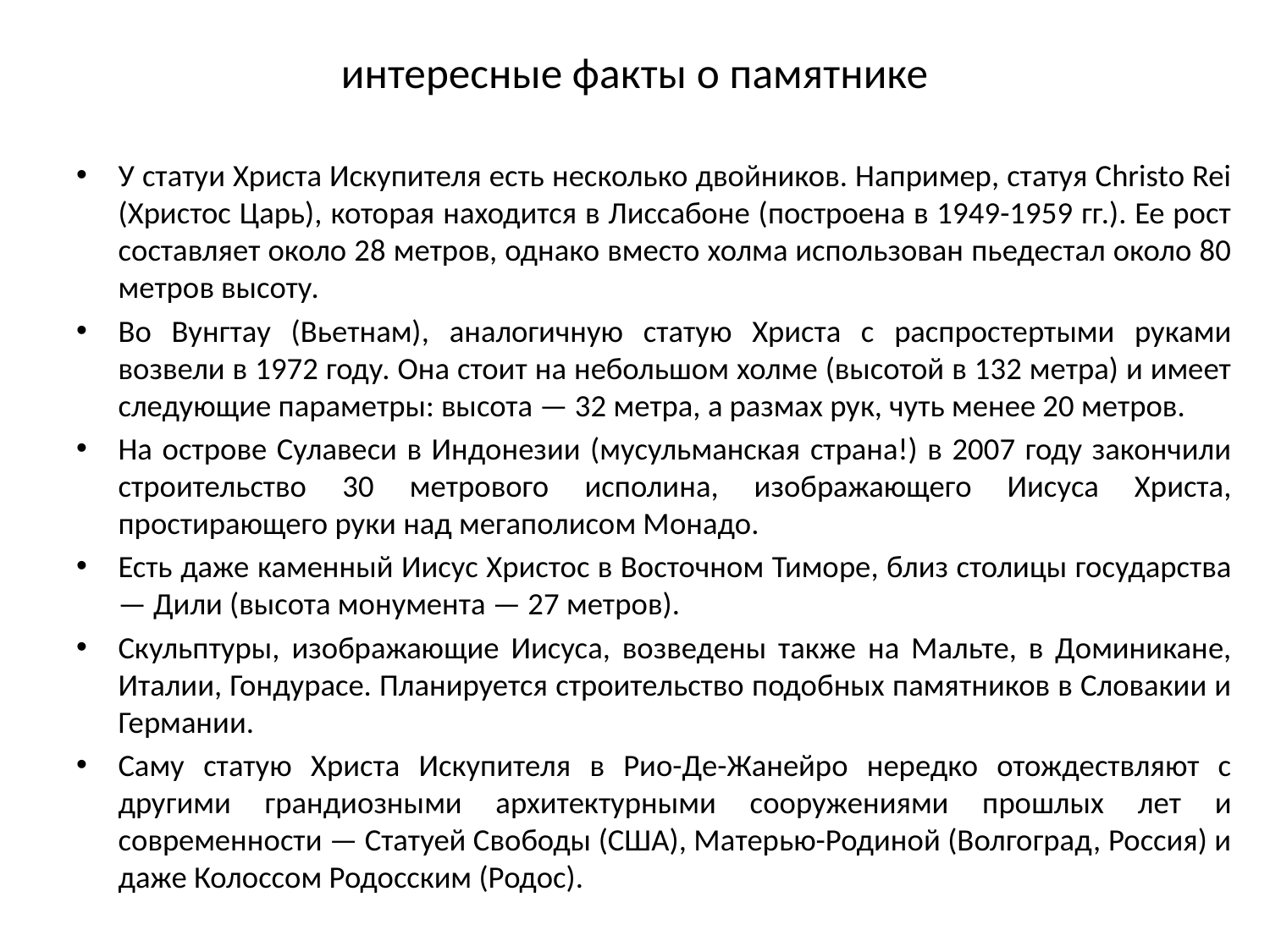

# интересные факты о памятнике

У статуи Христа Искупителя есть несколько двойников. Например, статуя Christo Rei (Христос Царь), которая находится в Лиссабоне (построена в 1949-1959 гг.). Ее рост составляет около 28 метров, однако вместо холма использован пьедестал около 80 метров высоту.
Во Вунгтау (Вьетнам), аналогичную статую Христа с распростертыми руками возвели в 1972 году. Она стоит на небольшом холме (высотой в 132 метра) и имеет следующие параметры: высота — 32 метра, а размах рук, чуть менее 20 метров.
На острове Сулавеси в Индонезии (мусульманская страна!) в 2007 году закончили строительство 30 метрового исполина, изображающего Иисуса Христа, простирающего руки над мегаполисом Монадо.
Есть даже каменный Иисус Христос в Восточном Тиморе, близ столицы государства — Дили (высота монумента — 27 метров).
Скульптуры, изображающие Иисуса, возведены также на Мальте, в Доминикане, Италии, Гондурасе. Планируется строительство подобных памятников в Словакии и Германии.
Саму статую Христа Искупителя в Рио-Де-Жанейро нередко отождествляют с другими грандиозными архитектурными сооружениями прошлых лет и современности — Статуей Свободы (США), Матерью-Родиной (Волгоград, Россия) и даже Колоссом Родосским (Родос).